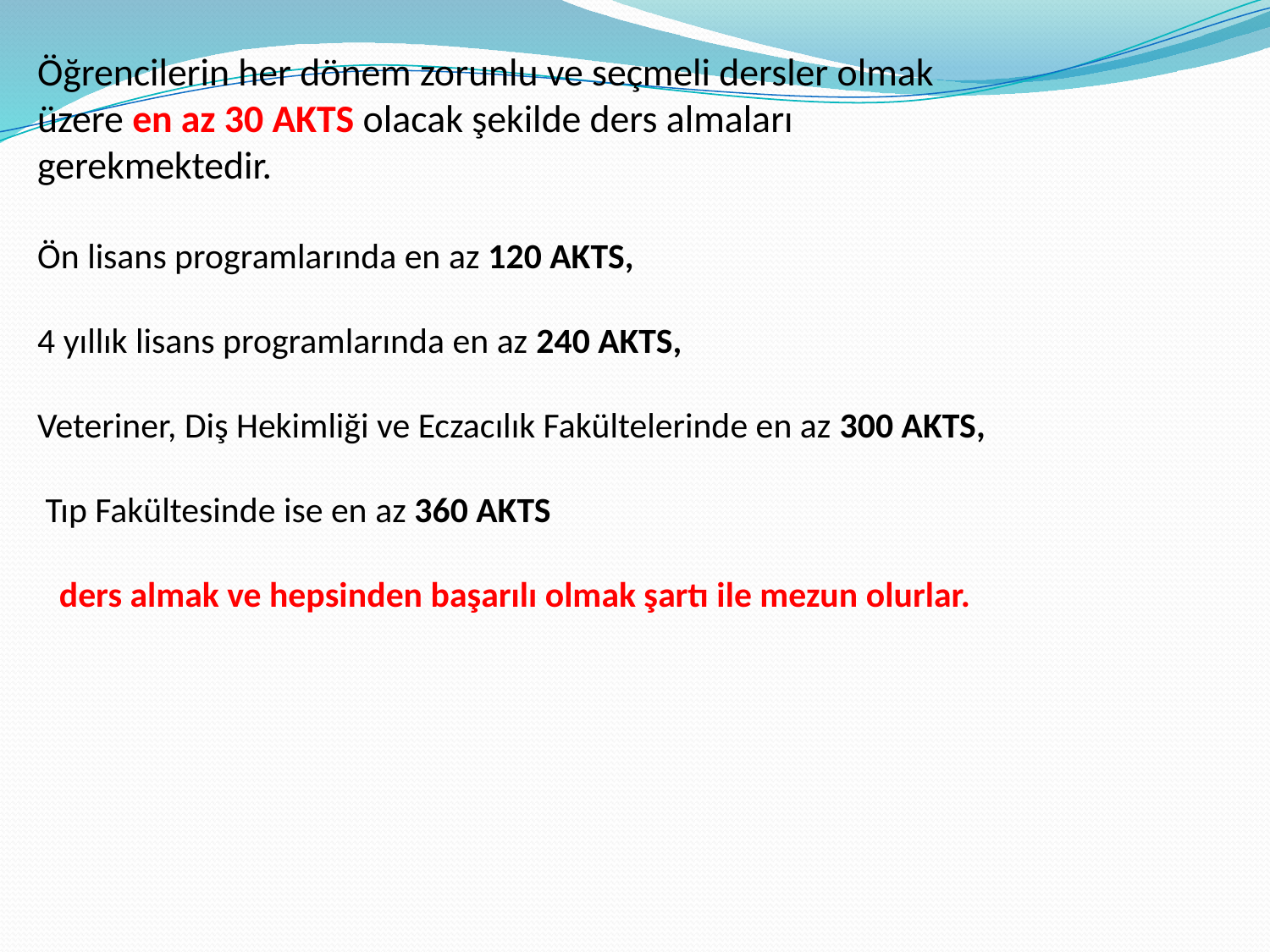

Öğrencilerin her dönem zorunlu ve seçmeli dersler olmak üzere en az 30 AKTS olacak şekilde ders almaları gerekmektedir.

Ön lisans programlarında en az 120 AKTS,

4 yıllık lisans programlarında en az 240 AKTS,

Veteriner, Diş Hekimliği ve Eczacılık Fakültelerinde en az 300 AKTS,

 Tıp Fakültesinde ise en az 360 AKTS

ders almak ve hepsinden başarılı olmak şartı ile mezun olurlar.